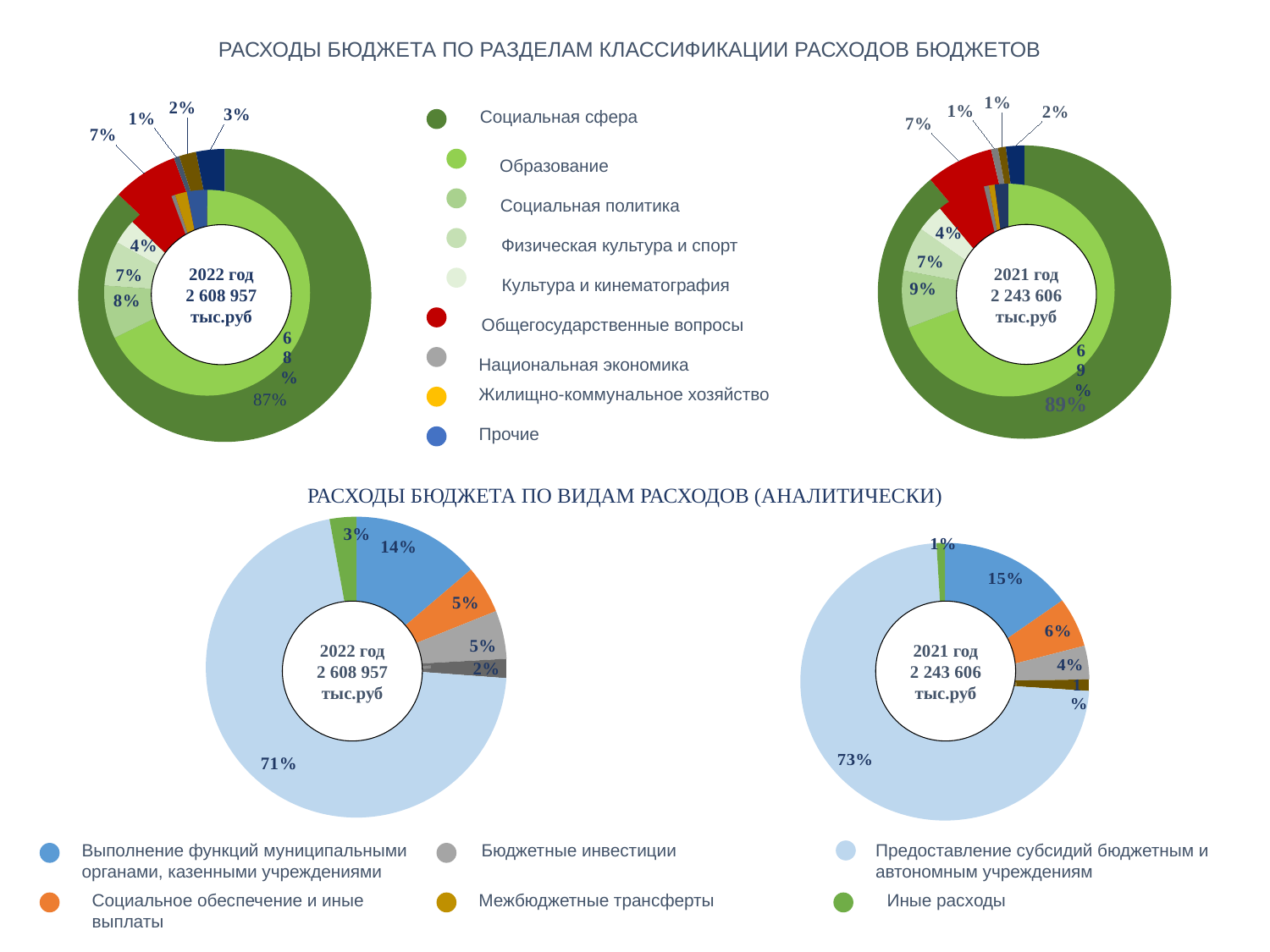

РАСХОДЫ БЮДЖЕТА ПО РАЗДЕЛАМ КЛАССИФИКАЦИИ РАСХОДОВ БЮДЖЕТОВ

### Chart

| Category |  |
|---|---|
| Соцсфера | 2272317.0 |
| Общегосударственные вопросы | 189568.0 |
| Национальная экономика | 15908.0 |
| ЖКХ | 49104.0 |
| Прочие | 82060.0 |

### Chart

| Category |  |
|---|---|
| Образование | 1768214.0 |
| Социальная политика | 217717.0 |
| Физическая культура и спорт | 182843.0 |
| Культура и кинематография | 103543.0 |
| Общегосударственные вопросы | 189568.0 |
| Национальная экономика | 15908.0 |
| ЖКХ | 49104.0 |
| Прочие | 82060.0 |
2022 год
2 608 957
тыс.руб

### Chart

| Category |  |
|---|---|
| Соцсфера | 1994797.0 |
| Общегосударственные вопросы | 166124.0 |
| Национальная экономика | 17066.0 |
| ЖКХ | 19648.0 |
| Прочие | 45771.0 |

### Chart

| Category |  |
|---|---|
| Образование | 1553677.0 |
| Социальная политика | 195002.0 |
| Физическая культура и спорт | 151792.0 |
| Культура и кинематография | 94326.0 |
| Общегосударственные вопросы | 166124.0 |
| Национальная экономика | 17066.0 |
| ЖКХ | 19648.0 |
| Прочие | 45771.0 |
2021 год
2 243 606
тыс.руб
Социальная сфера

Образование

Социальная политика

Физическая культура и спорт

Культура и кинематография

Общегосударственные вопросы

Национальная экономика
Жилищно-коммунальное хозяйство

Прочие

РАСХОДЫ БЮДЖЕТА ПО ВИДАМ РАСХОДОВ (АНАЛИТИЧЕСКИ)

### Chart

| Category |  |
|---|---|
| Выполнение функций муниципальными органами, казенными учреждениями | 359235.0 |
| Социальное обеспечение и иные выплаты | 134431.3 |
| Бюджетные инвестиции | 135384.2 |
| Межбюджетные трансферты | 53842.5 |
| Предоставление субсидий бюджетным и автономным учреждениям  | 1851478.8 |
| Иные расходы | 74585.0 |

### Chart

| Category |  |
|---|---|
| Выполнение функций муниципальными органами, казенными учреждениями | 337798.70000000024 |
| Социальное обеспечение и иные выплаты | 129589.9 |
| Бюджетные инвестиции | 87592.7 |
| Межбюджетные трансферты | 29849.3 |
| Предоставление субсидий бюджетным и автономным учреждениям  | 1637618.2 |
| Иные расходы | 20957.2 |
2021 год
2 243 606
тыс.руб
2022 год
2 608 957
тыс.руб
Выполнение функций муниципальными органами, казенными учреждениями
Бюджетные инвестиции
Предоставление субсидий бюджетным и автономным учреждениям

Социальное обеспечение и иные выплаты
Межбюджетные трансферты
Иные расходы